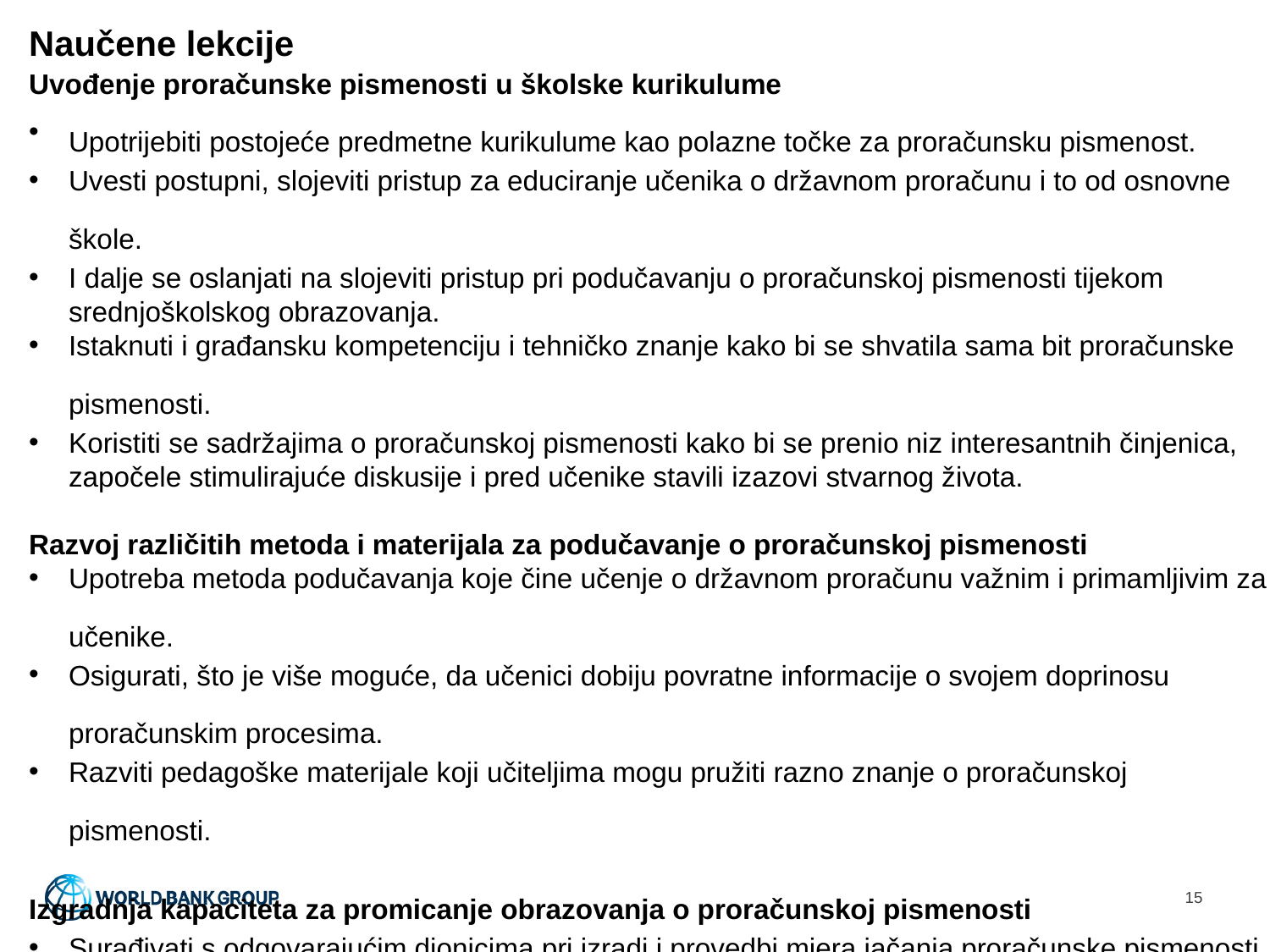

# Naučene lekcije
Uvođenje proračunske pismenosti u školske kurikulume
Upotrijebiti postojeće predmetne kurikulume kao polazne točke za proračunsku pismenost.
Uvesti postupni, slojeviti pristup za educiranje učenika o državnom proračunu i to od osnovne škole.
I dalje se oslanjati na slojeviti pristup pri podučavanju o proračunskoj pismenosti tijekom srednjoškolskog obrazovanja.
Istaknuti i građansku kompetenciju i tehničko znanje kako bi se shvatila sama bit proračunske pismenosti.
Koristiti se sadržajima o proračunskoj pismenosti kako bi se prenio niz interesantnih činjenica, započele stimulirajuće diskusije i pred učenike stavili izazovi stvarnog života.

Razvoj različitih metoda i materijala za podučavanje o proračunskoj pismenosti
Upotreba metoda podučavanja koje čine učenje o državnom proračunu važnim i primamljivim za učenike.
Osigurati, što je više moguće, da učenici dobiju povratne informacije o svojem doprinosu proračunskim procesima.
Razviti pedagoške materijale koji učiteljima mogu pružiti razno znanje o proračunskoj pismenosti.

Izgradnja kapaciteta za promicanje obrazovanja o proračunskoj pismenosti
Surađivati s odgovarajućim dionicima pri izradi i provedbi mjera jačanja proračunske pismenosti.
Istražiti razne alate za stalnu podršku učiteljima.
15